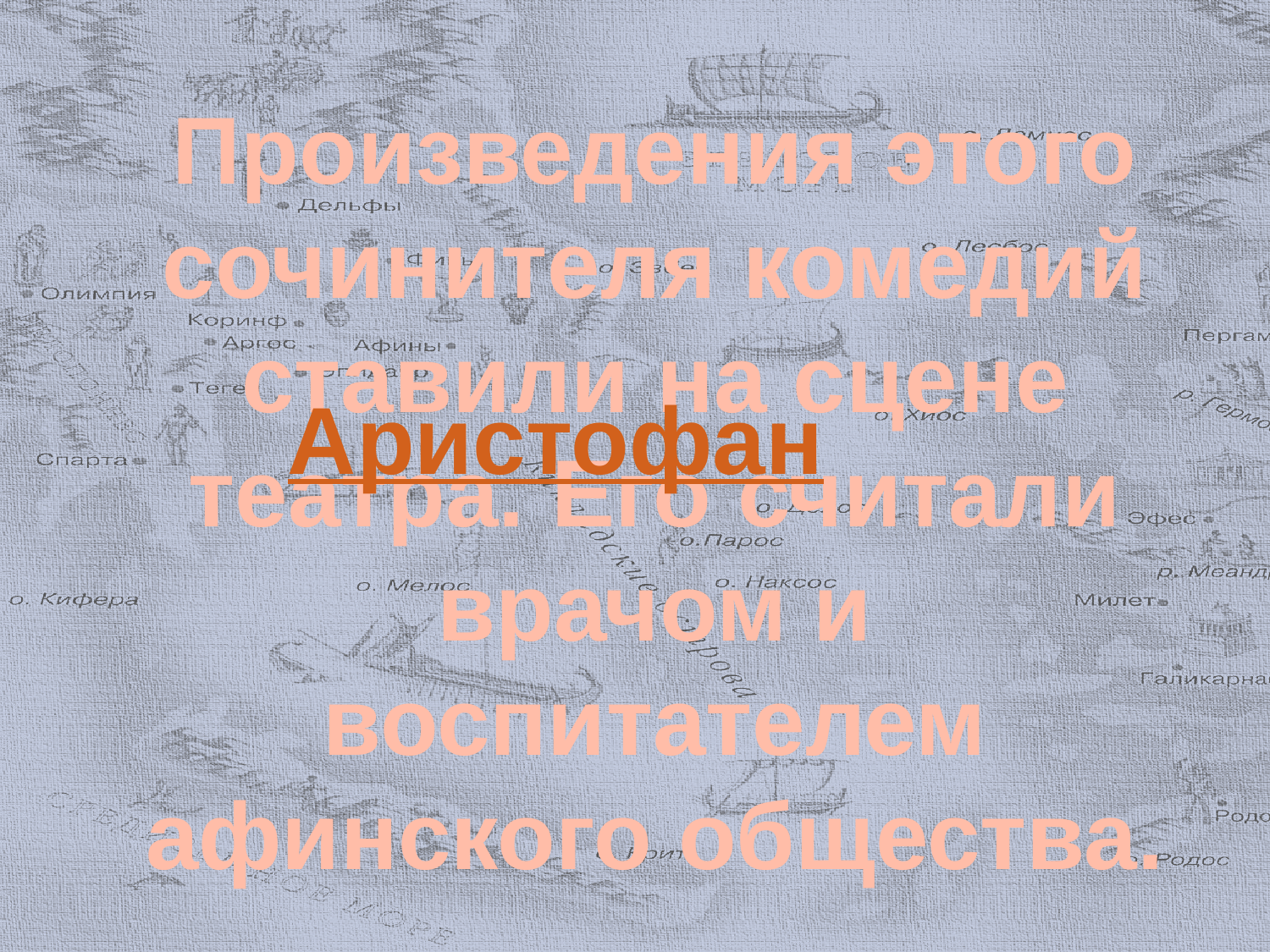

# Произведения этого сочинителя комедий ставили на сцене театра. Его считали врачом и воспитателем афинского общества.
Аристофан